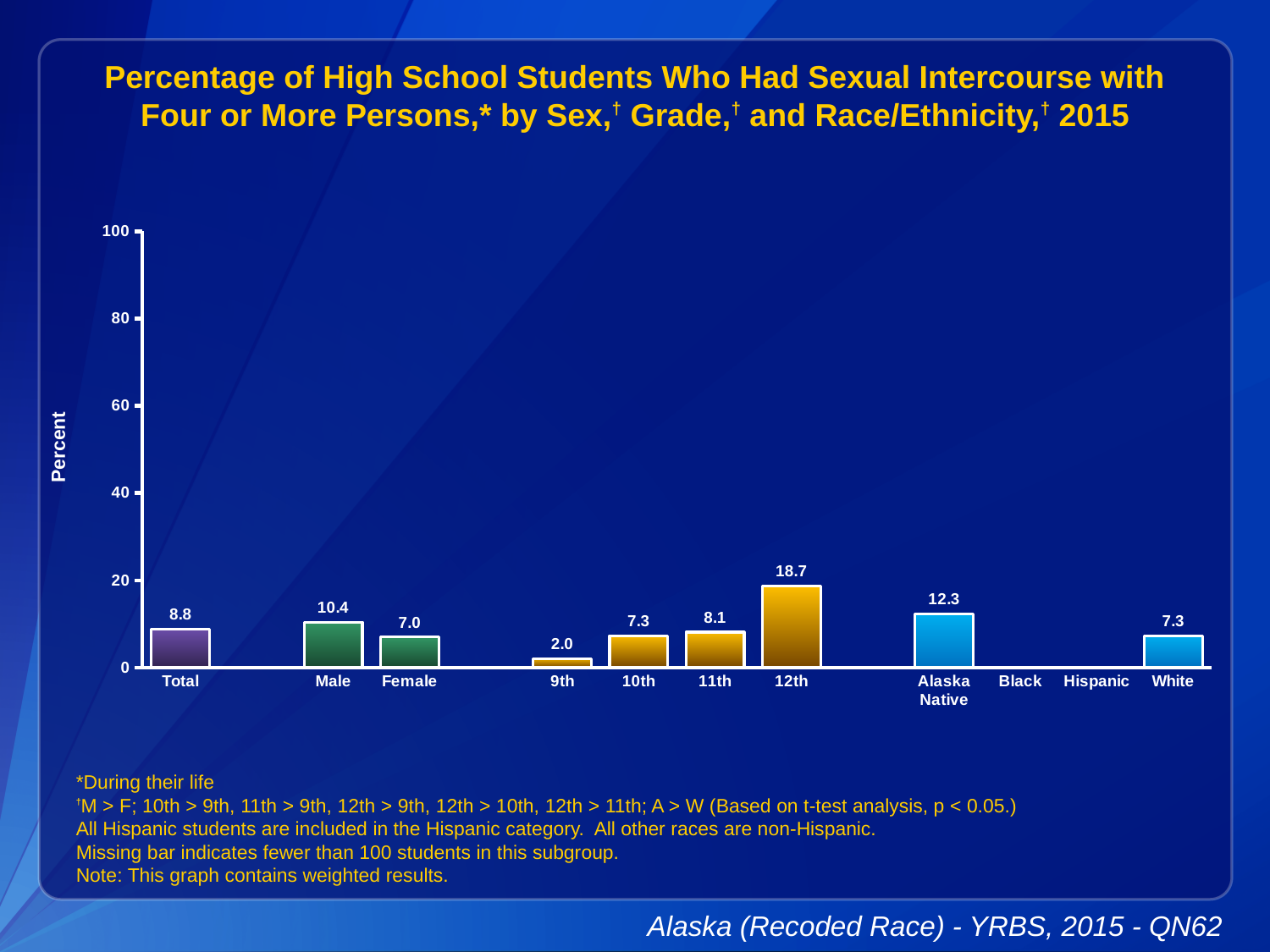

Percentage of High School Students Who Had Sexual Intercourse with Four or More Persons,* by Sex,† Grade,† and Race/Ethnicity,† 2015

### Chart

| Category | Series 1 |
|---|---|
| Total | 8.8 |
|  | None |
| Male | 10.4 |
| Female | 7.0 |
|  | None |
| 9th | 2.0 |
| 10th | 7.3 |
| 11th | 8.1 |
| 12th | 18.7 |
|  | None |
| Alaska Native | 12.3 |
| Black | None |
| Hispanic | None |
| White | 7.3 |
*During their life
†M > F; 10th > 9th, 11th > 9th, 12th > 9th, 12th > 10th, 12th > 11th; A > W (Based on t-test analysis, p < 0.05.)
All Hispanic students are included in the Hispanic category.  All other races are non-Hispanic.
Missing bar indicates fewer than 100 students in this subgroup.
Note: This graph contains weighted results.
Alaska (Recoded Race) - YRBS, 2015 - QN62